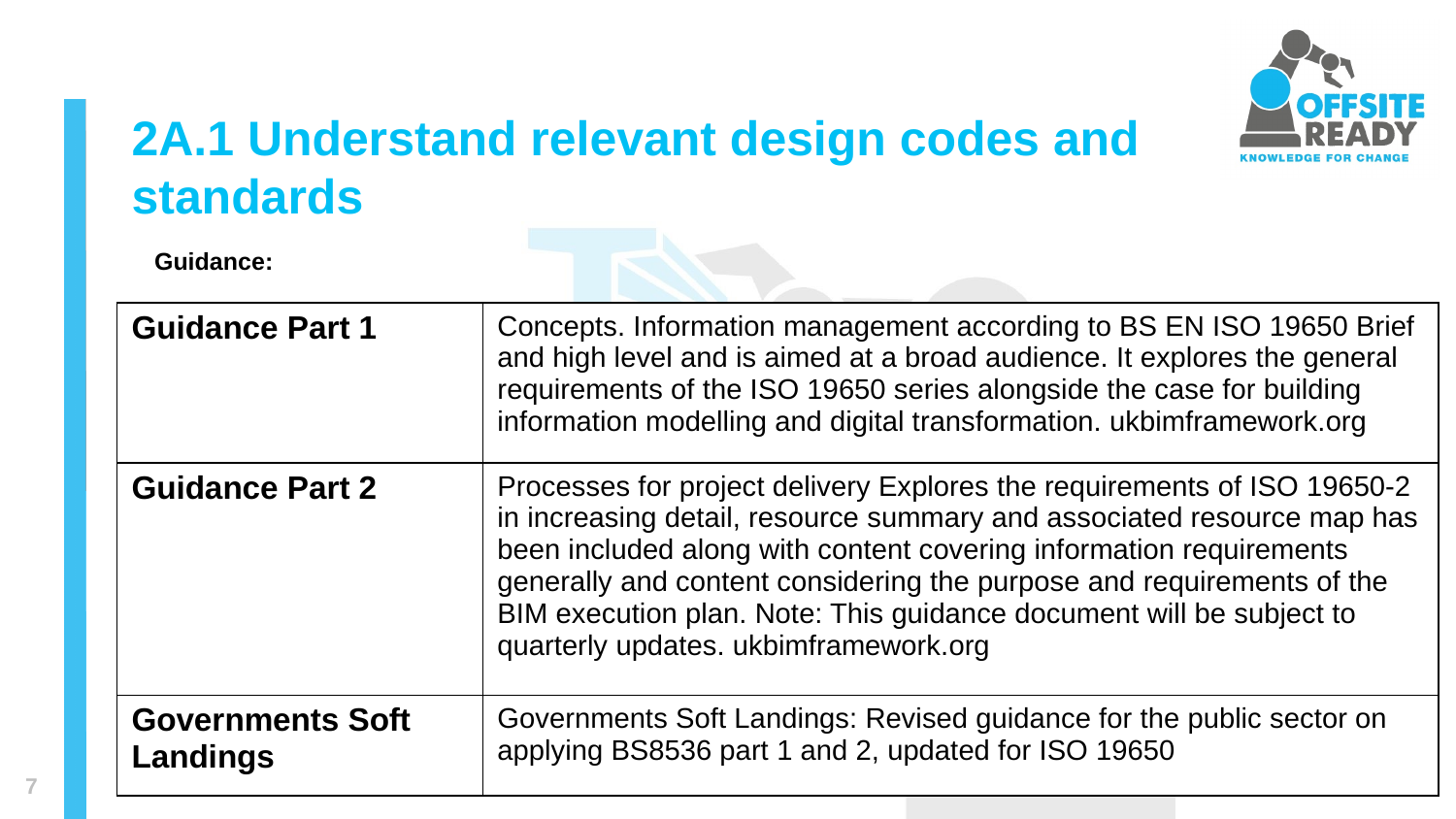

# 2A.1 Understand relevant design codes and standards
Guidance:

| Guidance Part 1 | Concepts. Information management according to BS EN ISO 19650 Brief and high level and is aimed at a broad audience. It explores the general requirements of the ISO 19650 series alongside the case for building information modelling and digital transformation. ukbimframework.org |
| --- | --- |
| Guidance Part 2 | Processes for project delivery Explores the requirements of ISO 19650-2 in increasing detail, resource summary and associated resource map has been included along with content covering information requirements generally and content considering the purpose and requirements of the BIM execution plan. Note: This guidance document will be subject to quarterly updates. ukbimframework.org |
| Governments Soft Landings | Governments Soft Landings: Revised guidance for the public sector on applying BS8536 part 1 and 2, updated for ISO 19650 |